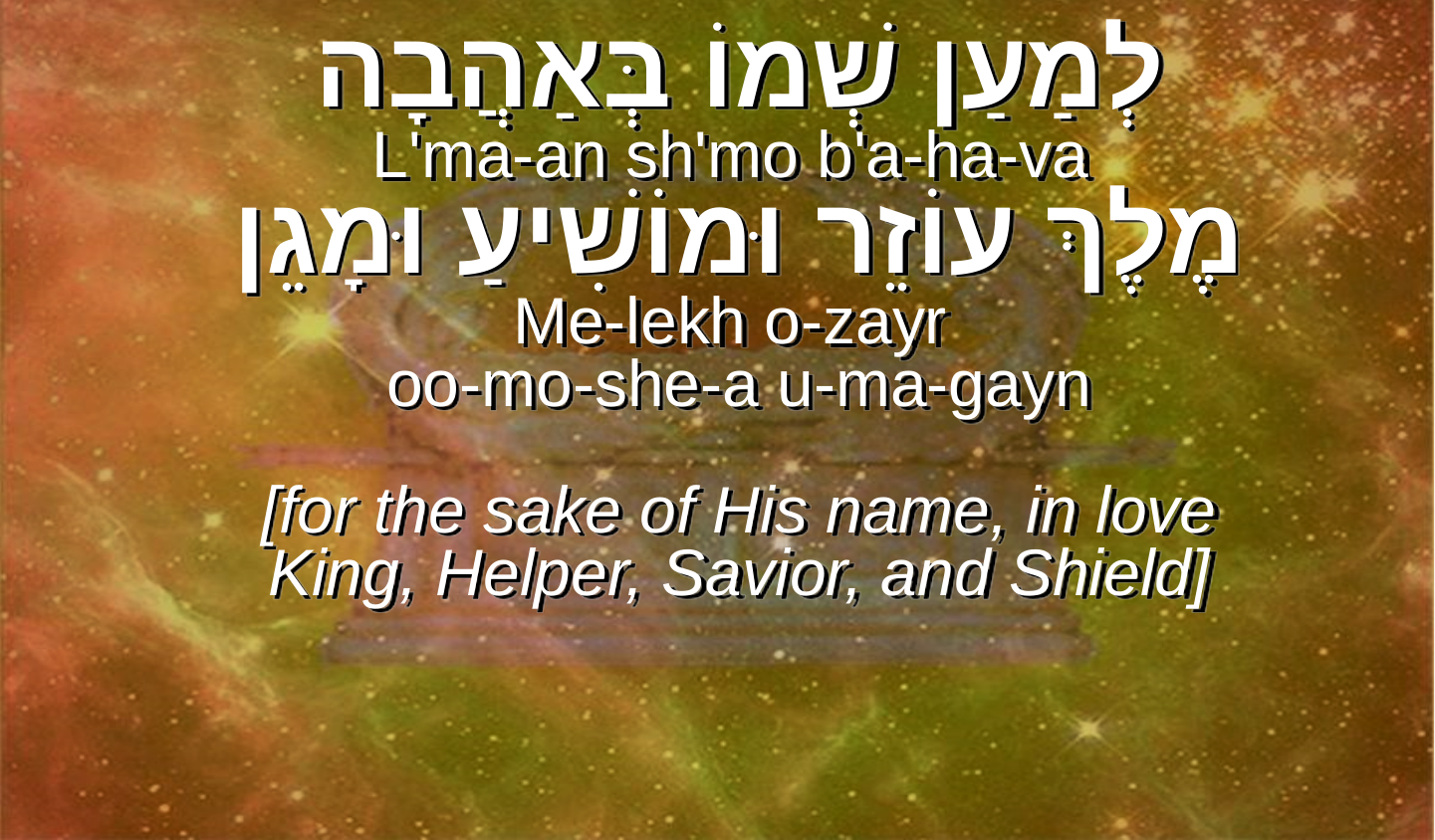

לְמַעַן שְׁמוֹ בְּאַהֲבָה
L'ma-an sh'mo b'a-ha-va
מֶלֶךְ עוֹזֵר וּמוֹשִׁיעַ וּמָגֵן
Me-lekh o-zayr
oo-mo-she-a u-ma-gayn

[for the sake of His name, in love
King, Helper, Savior, and Shield]